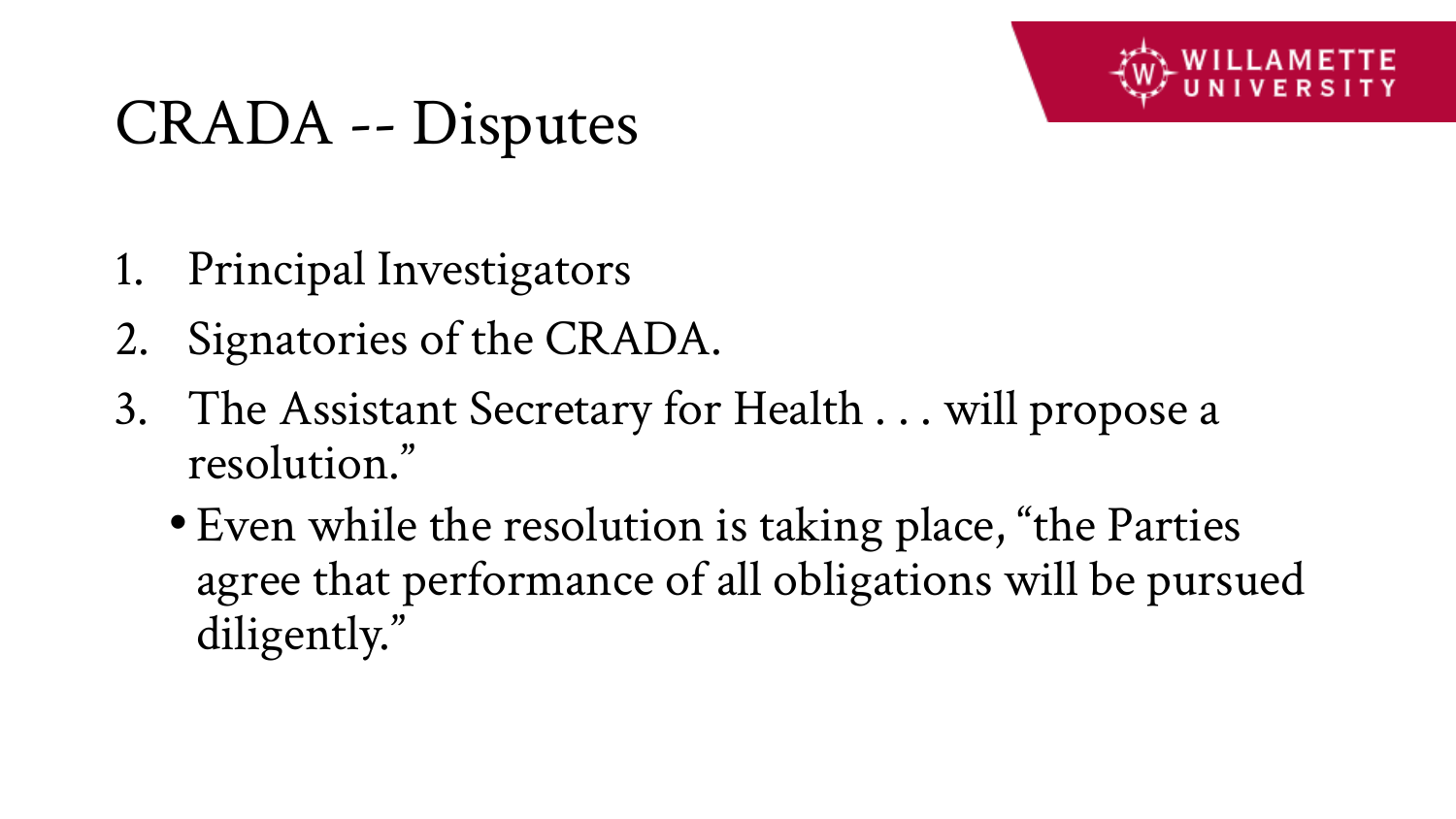

# CRADA -- Disputes
Principal Investigators
Signatories of the CRADA.
The Assistant Secretary for Health . . . will propose a resolution.”
Even while the resolution is taking place, “the Parties agree that performance of all obligations will be pursued diligently.”